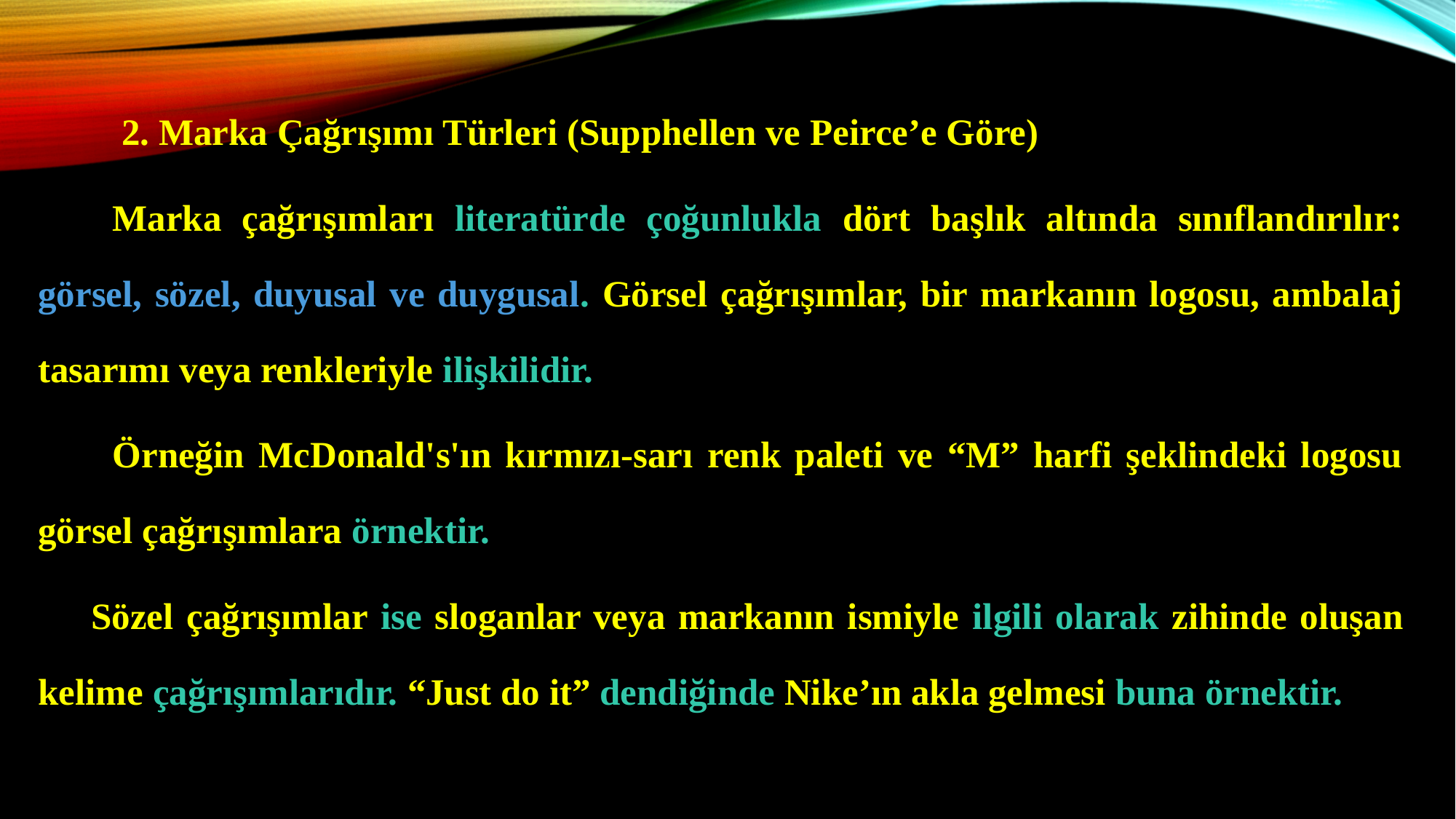

2. Marka Çağrışımı Türleri (Supphellen ve Peirce’e Göre)
	Marka çağrışımları literatürde çoğunlukla dört başlık altında sınıflandırılır: görsel, sözel, duyusal ve duygusal. Görsel çağrışımlar, bir markanın logosu, ambalaj tasarımı veya renkleriyle ilişkilidir.
	Örneğin McDonald's'ın kırmızı-sarı renk paleti ve “M” harfi şeklindeki logosu görsel çağrışımlara örnektir.
Sözel çağrışımlar ise sloganlar veya markanın ismiyle ilgili olarak zihinde oluşan kelime çağrışımlarıdır. “Just do it” dendiğinde Nike’ın akla gelmesi buna örnektir.